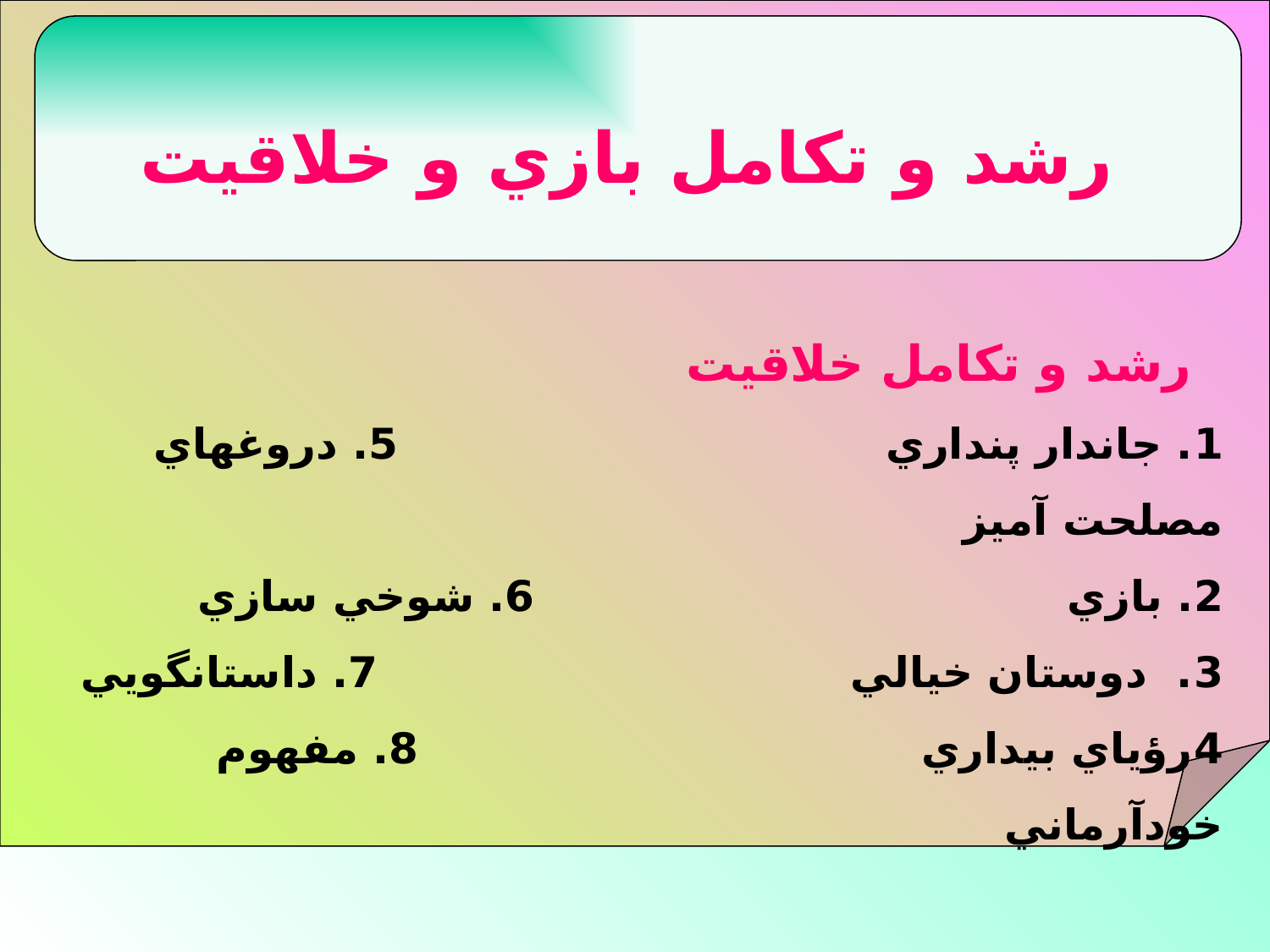

رشد و تكامل بازي و خلاقيت
رشد و تكامل خلاقيت
	1. جاندار پنداري                                 5. دروغهاي مصلحت آميز
	2. بازي                	                    6. شوخي سازي
	3.  دوستان خيالي                                7. داستانگويي
	4رؤياي بيداري                                  8. مفهوم خودآرماني